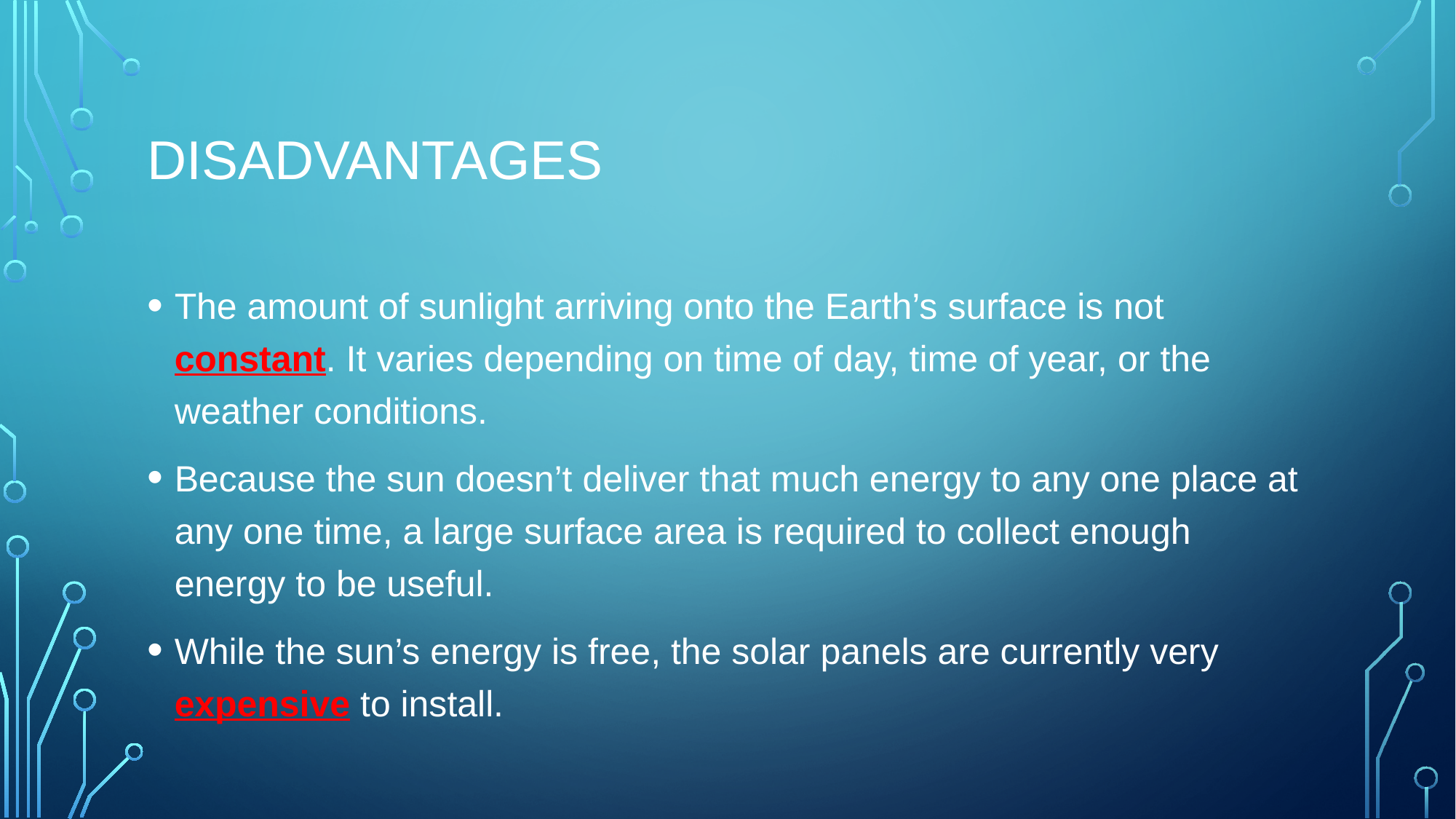

# Disadvantages
The amount of sunlight arriving onto the Earth’s surface is not constant. It varies depending on time of day, time of year, or the weather conditions.
Because the sun doesn’t deliver that much energy to any one place at any one time, a large surface area is required to collect enough energy to be useful.
While the sun’s energy is free, the solar panels are currently very expensive to install.